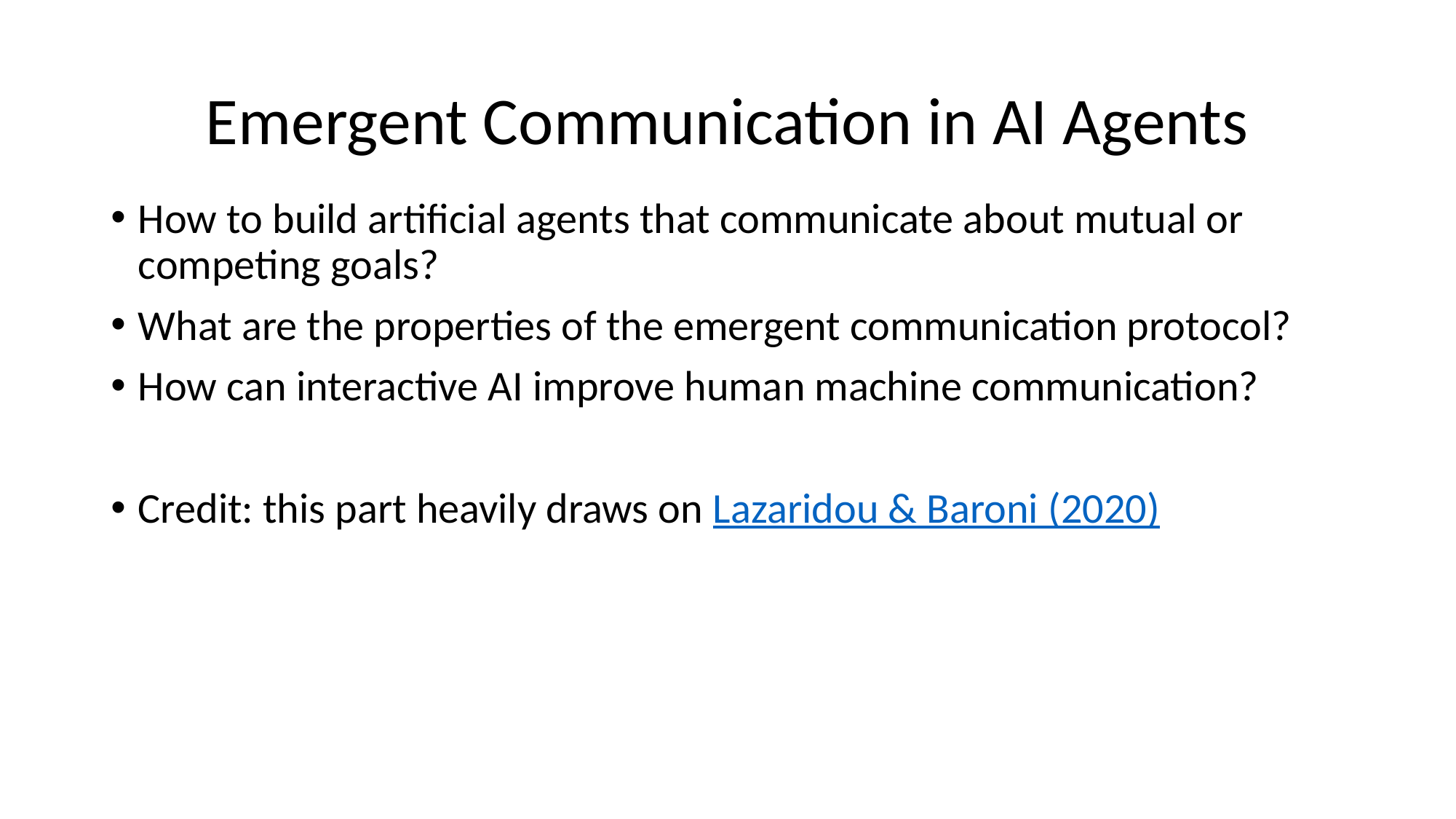

# Emergent Communication in AI Agents
How to build artificial agents that communicate about mutual or competing goals?
What are the properties of the emergent communication protocol?
How can interactive AI improve human machine communication?

Credit: this part heavily draws on Lazaridou & Baroni (2020)